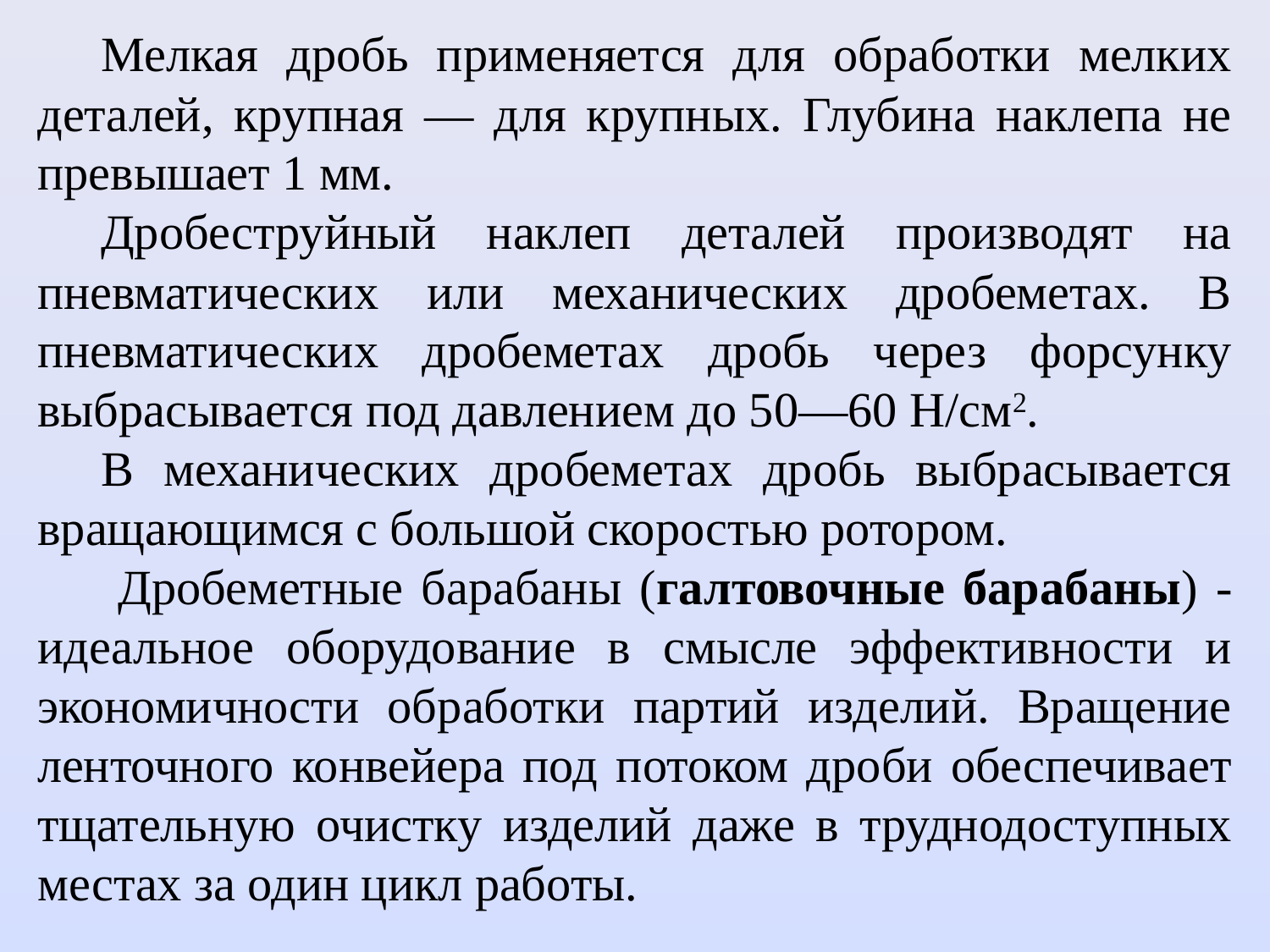

Мел­кая дробь применяется для обработки мелких деталей, крупная — для крупных. Глубина наклепа не превышает 1 мм.
Дробеструйный наклеп деталей производят на пневматических или механических дробеметах. В пневматических дробеметах дробь через форсунку выбрасывается под давлением до 50—60 Н/см2.
В механических дробеметах дробь выбрасывается вращающимся с большой скоростью ротором.
 Дробеметные барабаны (галтовочные барабаны) - идеальное оборудование в смысле эффективности и экономичности обработки партий изделий. Вращение ленточного конвейера под потоком дроби обеспечивает тщательную очистку изделий даже в труднодоступных местах за один цикл работы.